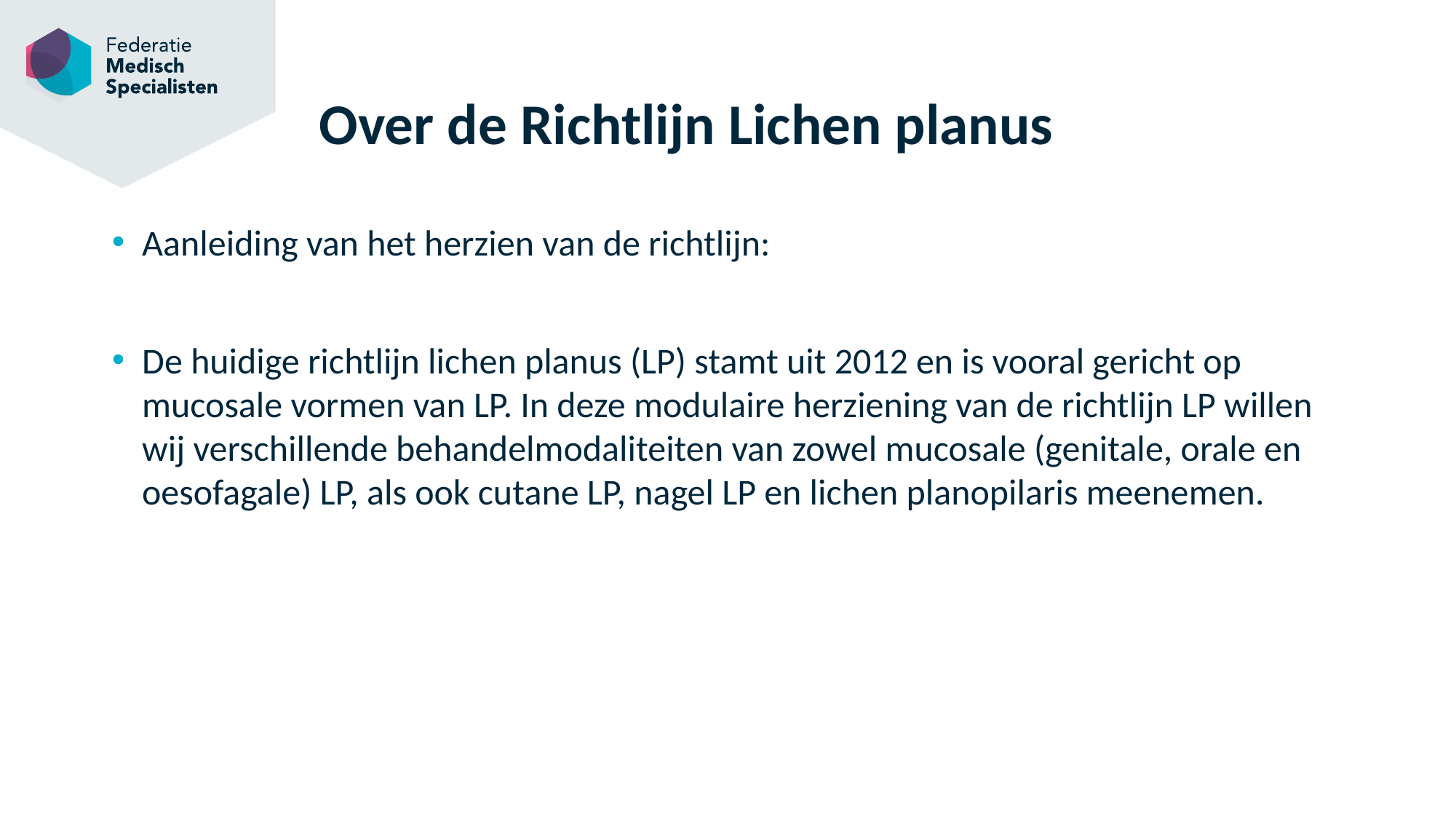

# Over de Richtlijn Lichen planus
Aanleiding van het herzien van de richtlijn:

De huidige richtlijn lichen planus (LP) stamt uit 2012 en is vooral gericht op mucosale vormen van LP. In deze modulaire herziening van de richtlijn LP willen wij verschillende behandelmodaliteiten van zowel mucosale (genitale, orale en oesofagale) LP, als ook cutane LP, nagel LP en lichen planopilaris meenemen.